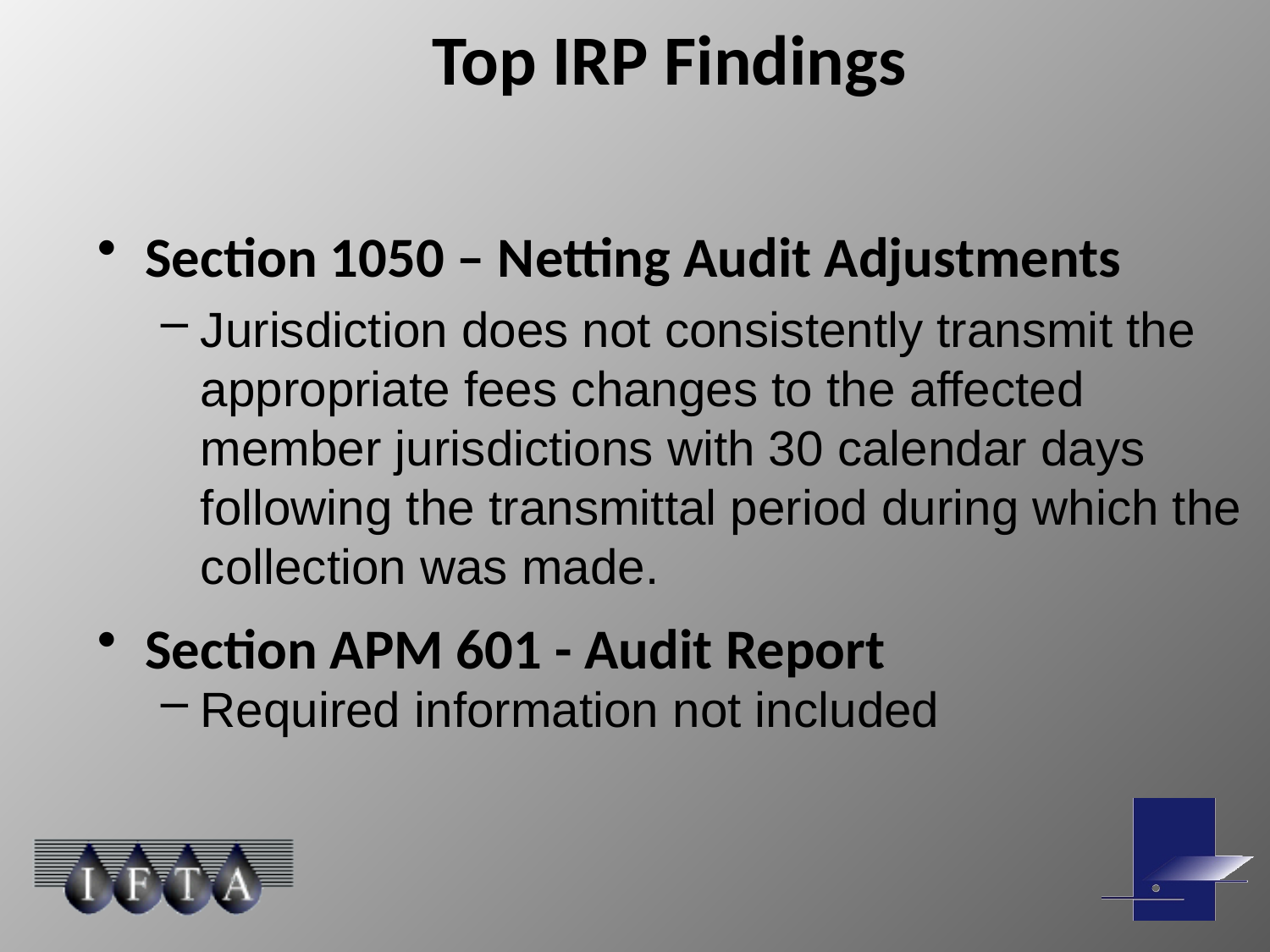

# Top IRP Findings
Section 1050 – Netting Audit Adjustments
Jurisdiction does not consistently transmit the appropriate fees changes to the affected member jurisdictions with 30 calendar days following the transmittal period during which the collection was made.

Section APM 601 - Audit Report
Required information not included